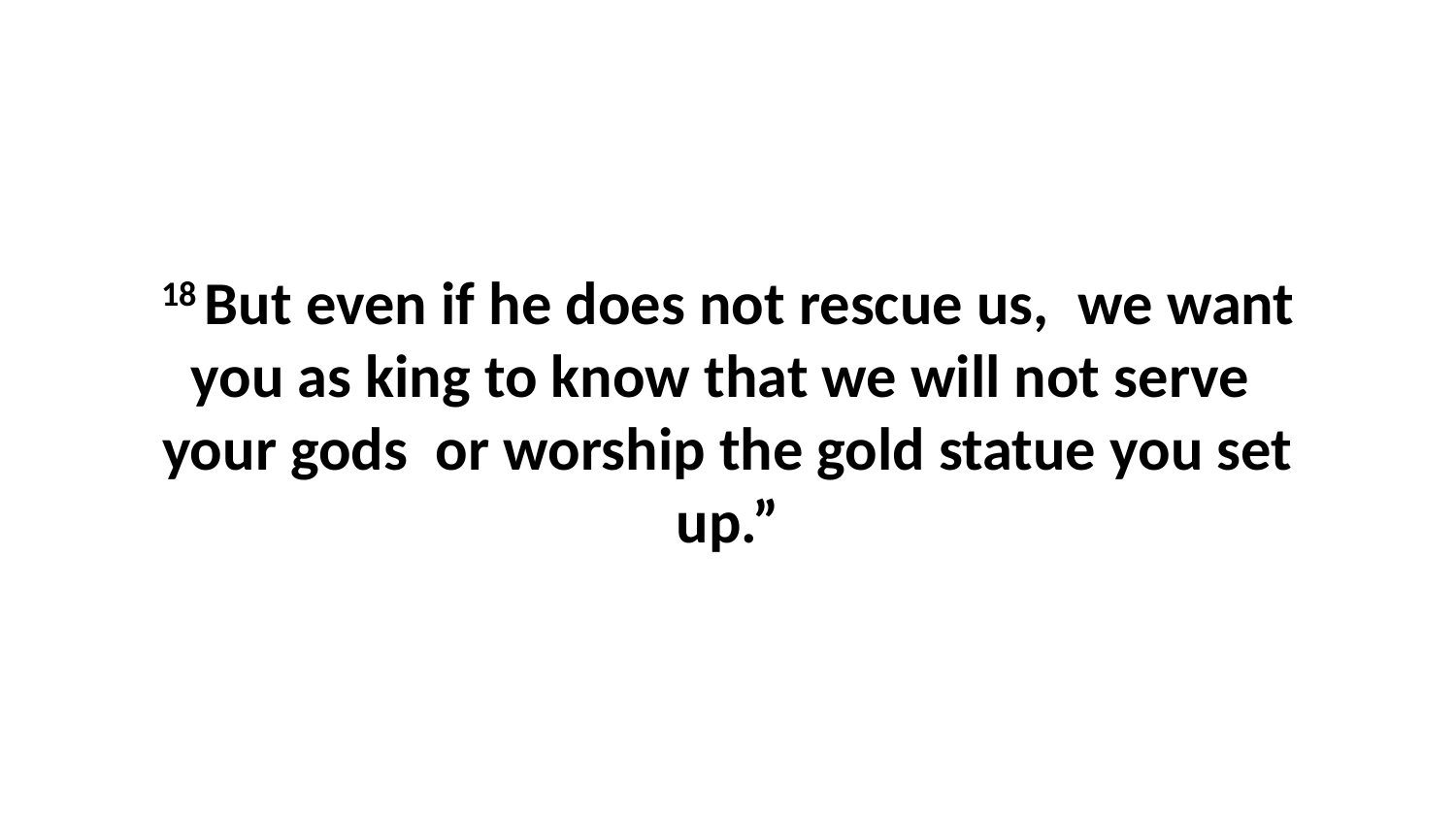

18 But even if he does not rescue us,  we want you as king to know that we will not serve  your gods  or worship the gold statue you set up.”